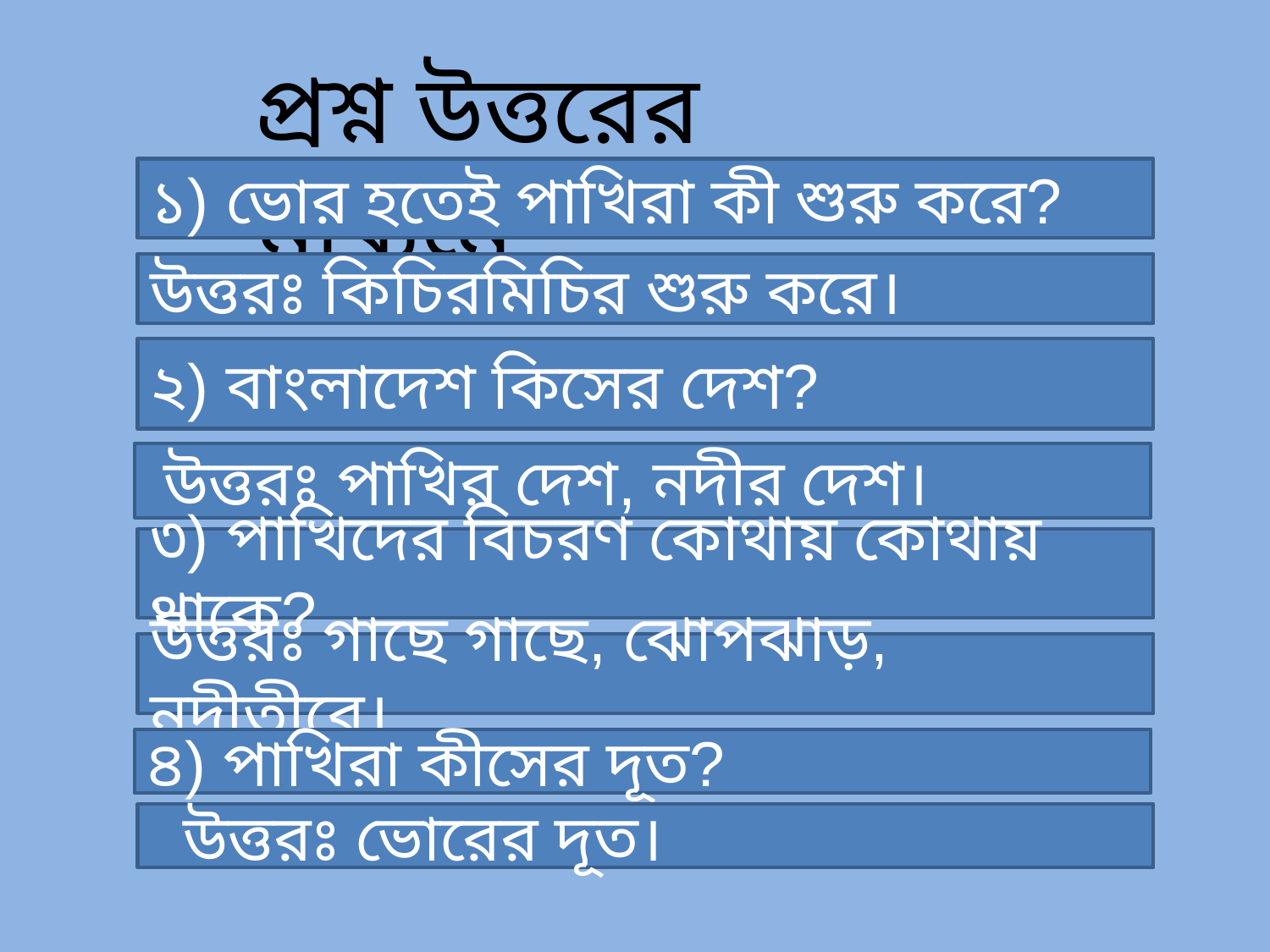

প্রশ্ন উত্তরের মাধ্যমে
১) ভোর হতেই পাখিরা কী শুরু করে?
উত্তরঃ কিচিরমিচির শুরু করে।
২) বাংলাদেশ কিসের দেশ?
 উত্তরঃ পাখির দেশ, নদীর দেশ।
৩) পাখিদের বিচরণ কোথায় কোথায় থাকে?
উত্তরঃ গাছে গাছে, ঝোপঝাড়, নদীতীরে।
৪) পাখিরা কীসের দূত?
  উত্তরঃ ভোরের দূত।